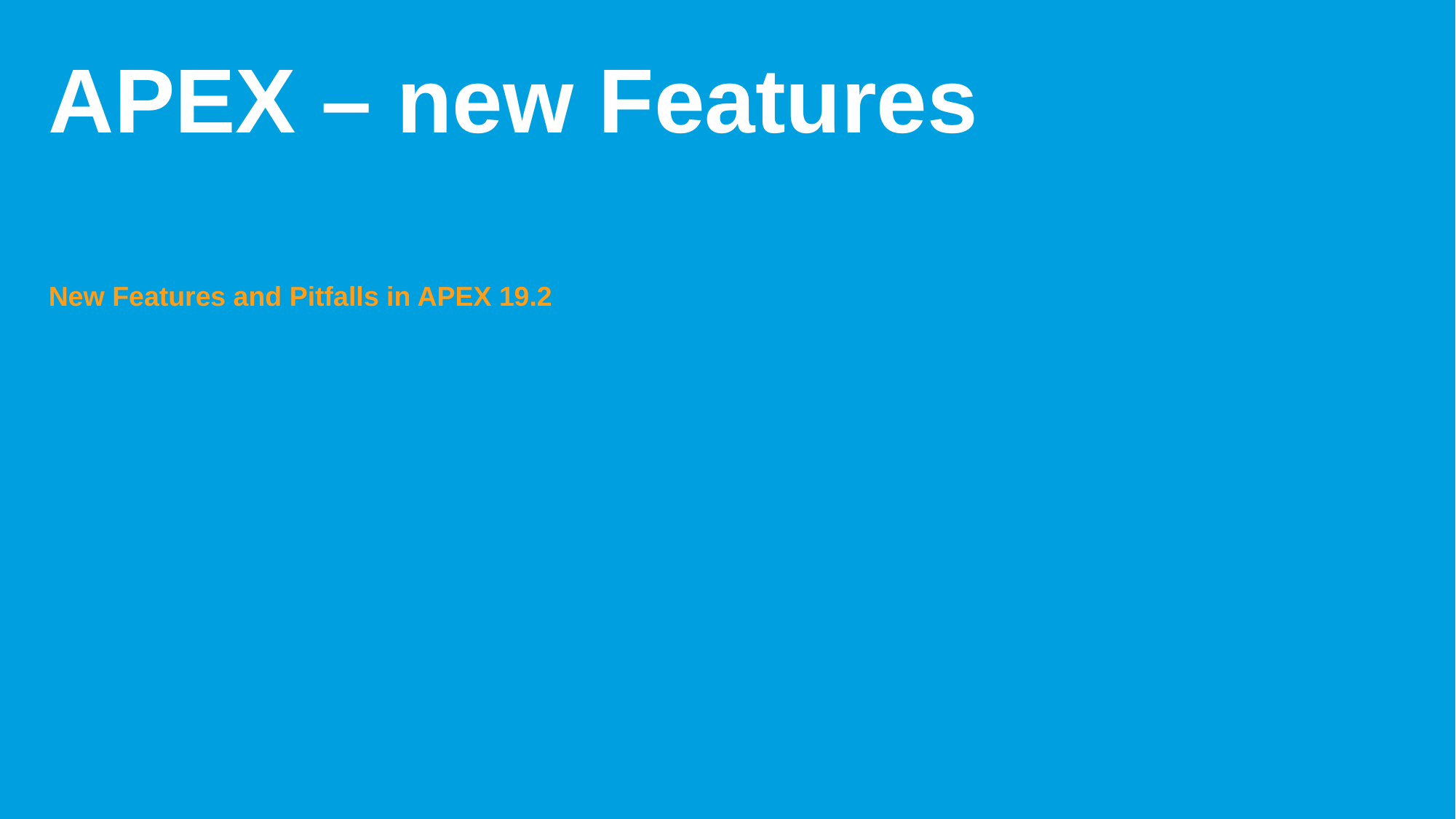

# APEX – new Features
New Features and Pitfalls in APEX 19.2